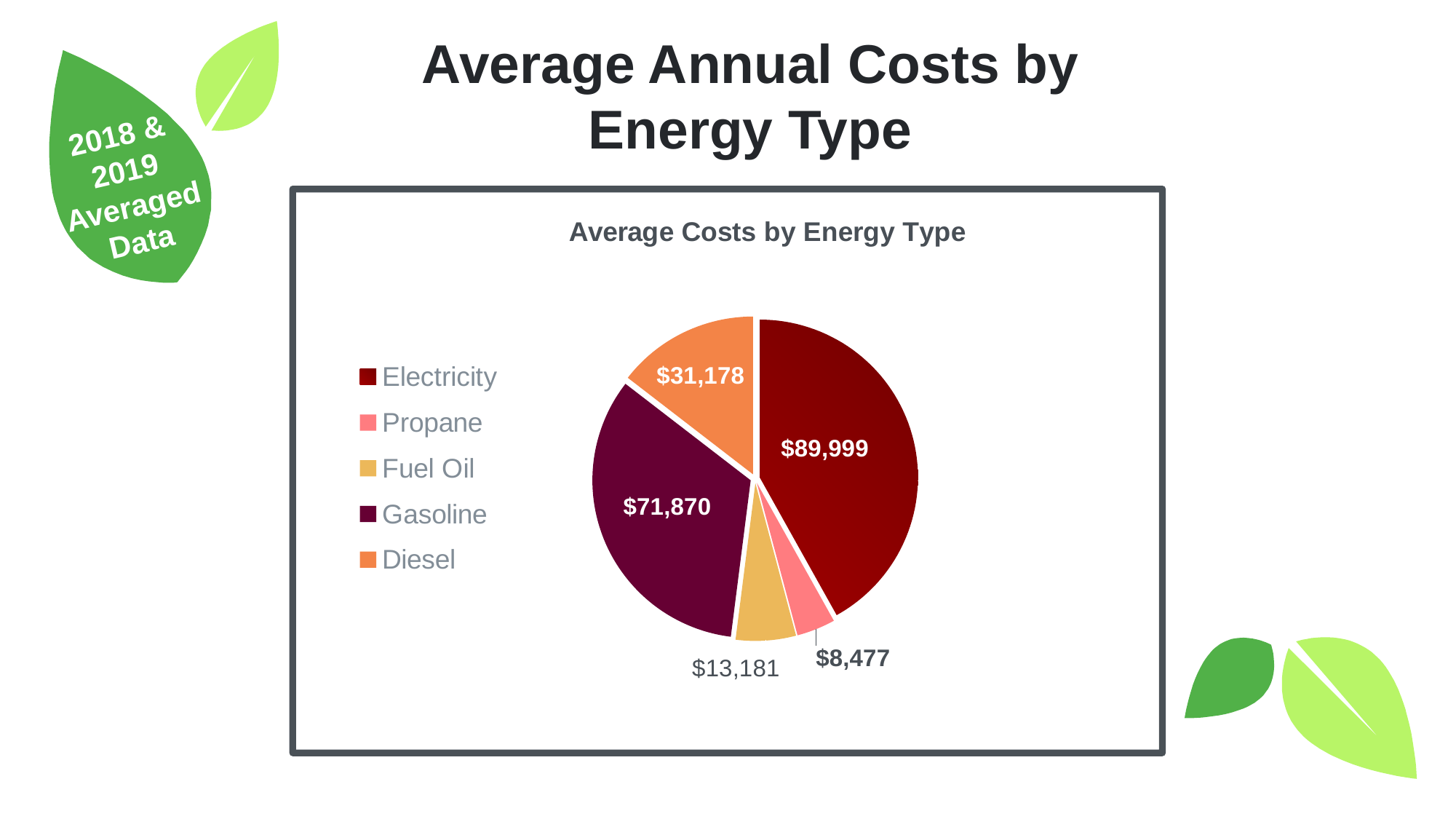

Average Annual Costs by Energy Type
2018 & 2019
Averaged Data

### Chart: Average Costs by Energy Type

| Category |  |
|---|---|
| Electricity | 89998.62999999999 |
| Propane | 8477.09 |
| Fuel Oil | 13180.58 |
| Gasoline | 71870.49 |
| Diesel | 31177.595 |